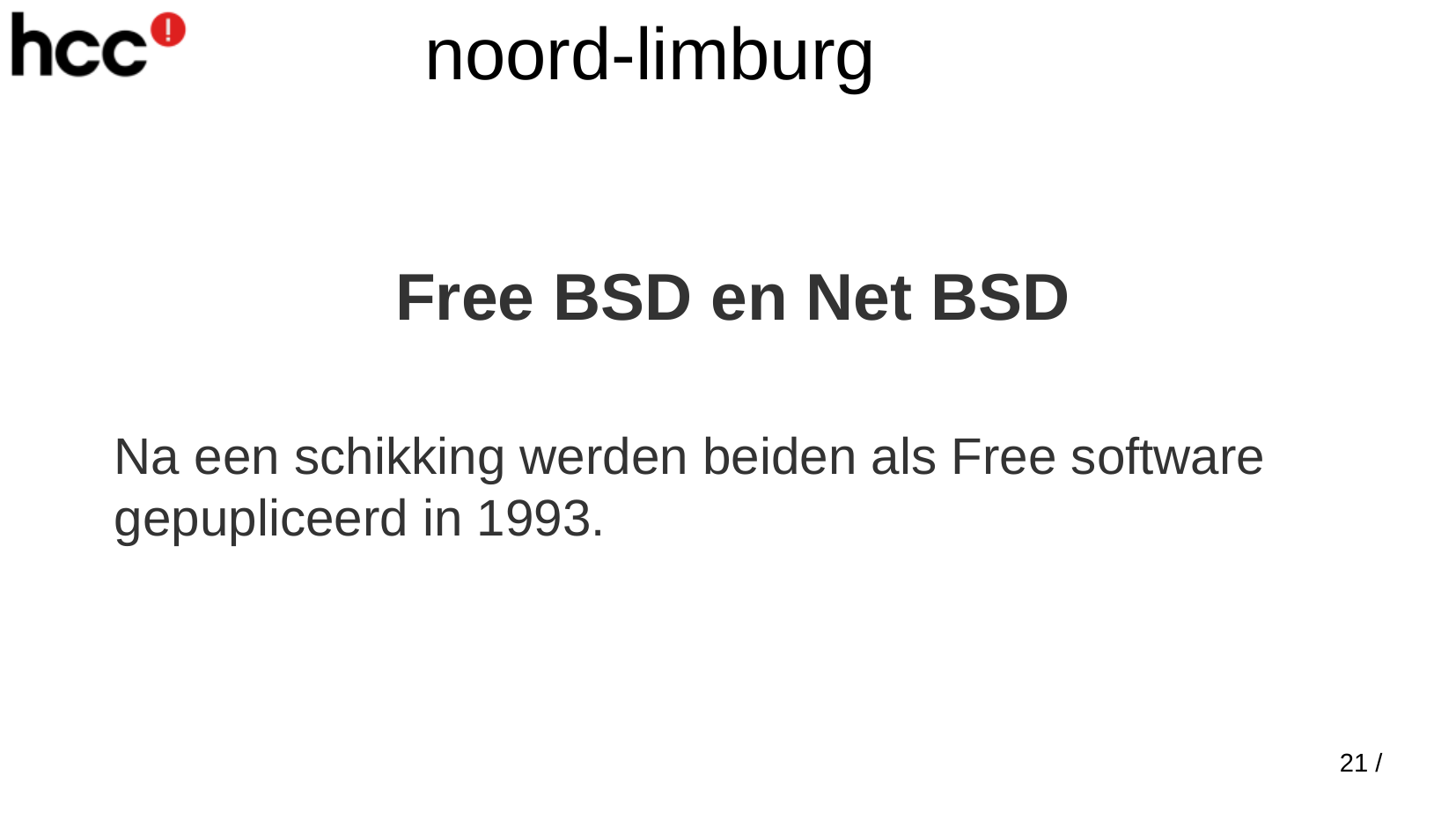

Free BSD en Net BSD
Na een schikking werden beiden als Free software gepupliceerd in 1993.
21 /